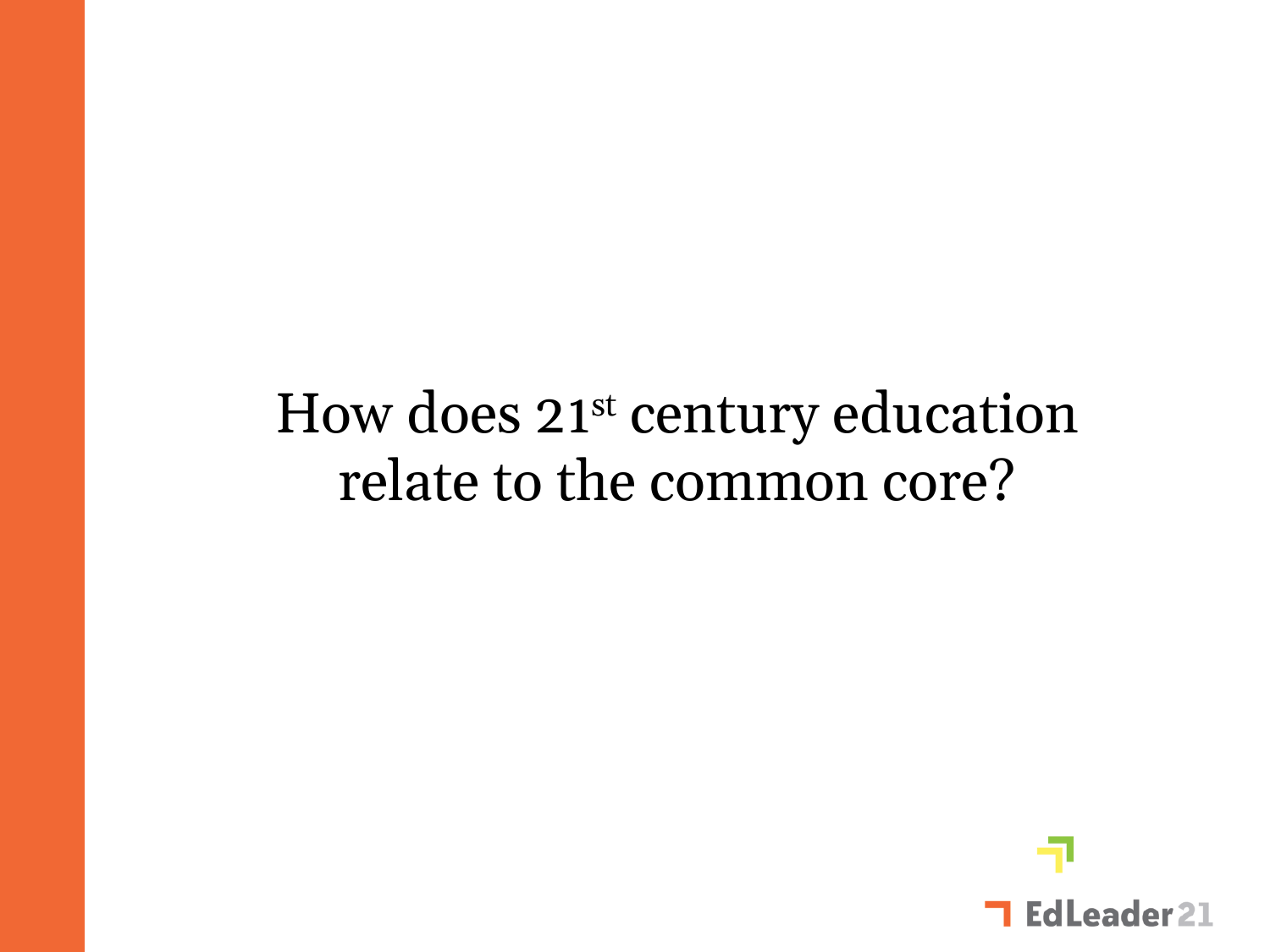

How does 21st century education relate to the common core?